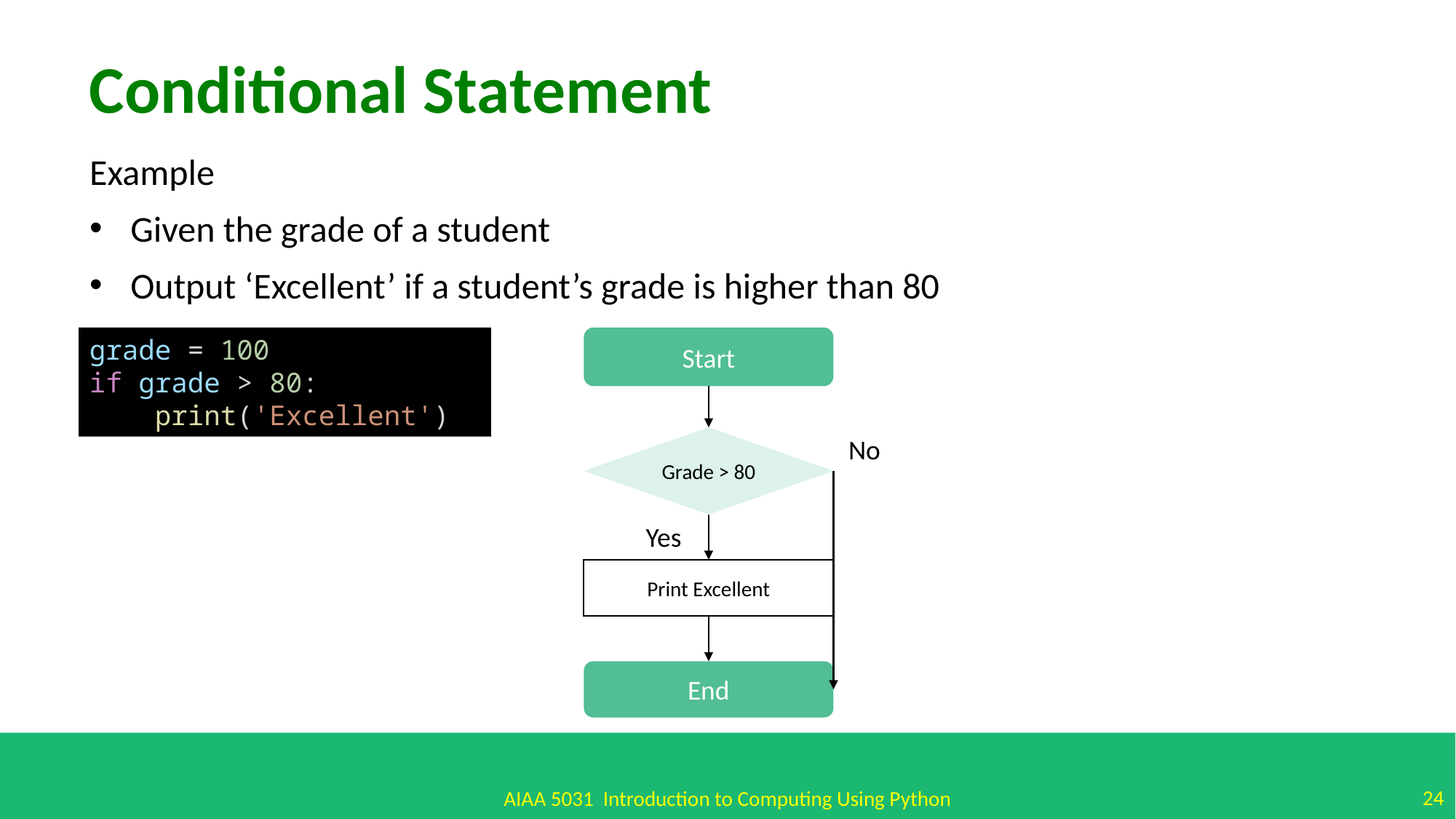

Conditional Statement
Example
Given the grade of a student
Output ‘Excellent’ if a student’s grade is higher than 80
grade = 100
if grade > 80:
    print('Excellent')
Start
No
Grade > 80
Yes
Print Excellent
End
24
AIAA 5031  Introduction to Computing Using Python